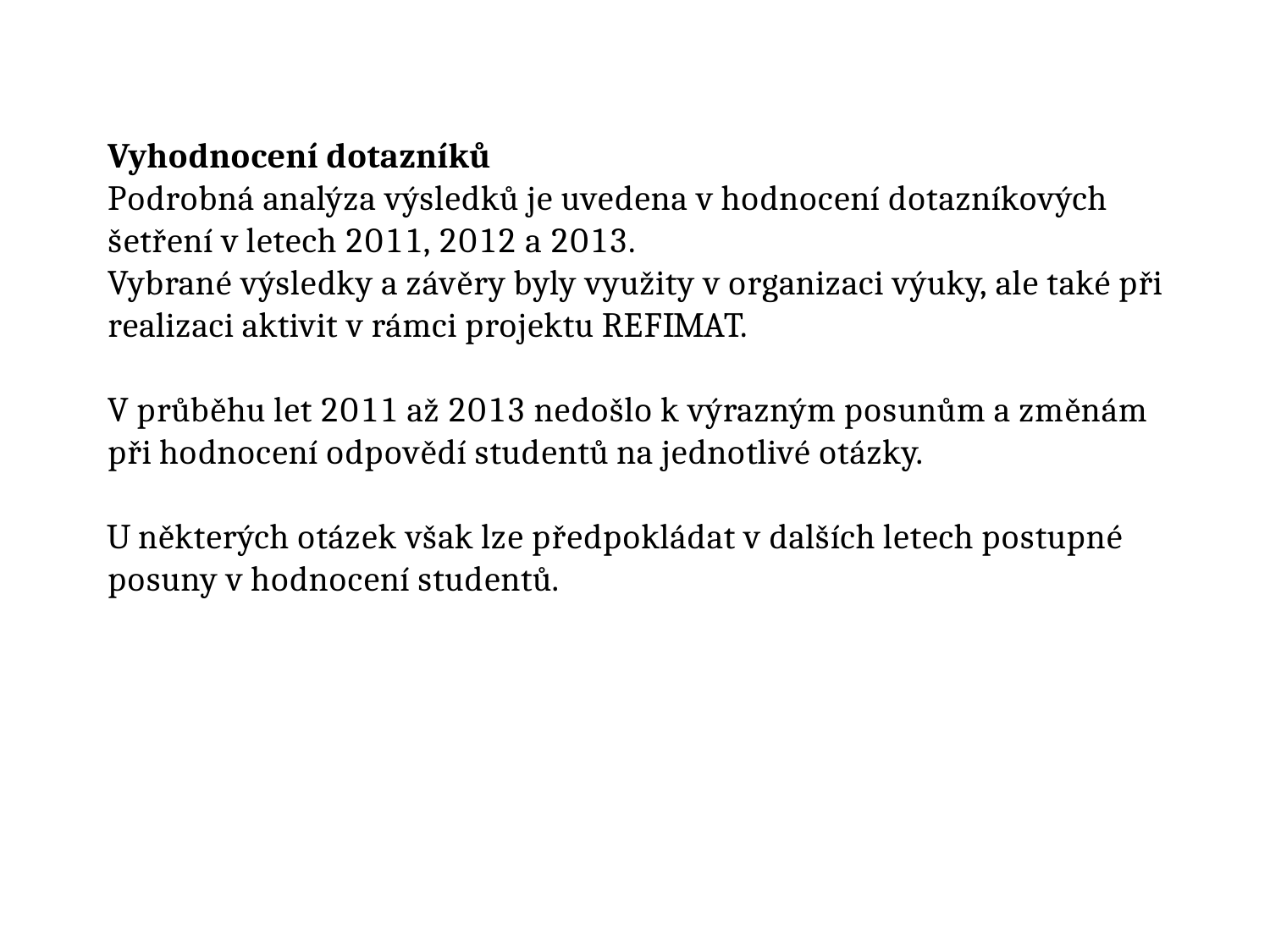

Vyhodnocení dotazníků
Podrobná analýza výsledků je uvedena v hodnocení dotazníkových šetření v letech 2011, 2012 a 2013.
Vybrané výsledky a závěry byly využity v organizaci výuky, ale také při realizaci aktivit v rámci projektu REFIMAT.

V průběhu let 2011 až 2013 nedošlo k výrazným posunům a změnám při hodnocení odpovědí studentů na jednotlivé otázky.

U některých otázek však lze předpokládat v dalších letech postupné posuny v hodnocení studentů.